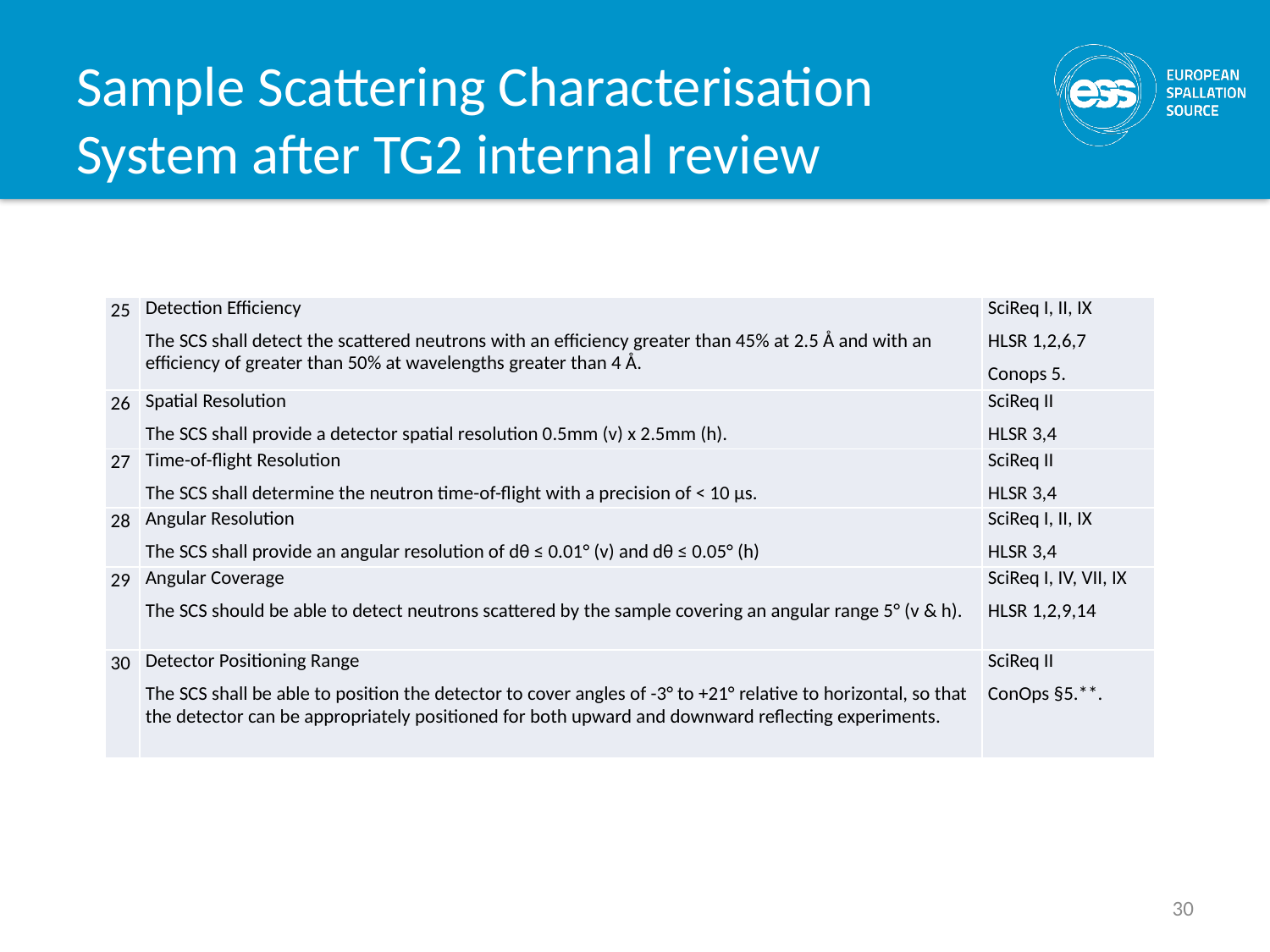

# Sample Scattering Characterisation System after TG2 internal review
| 25 | Detection Efficiency The SCS shall detect the scattered neutrons with an efficiency greater than 45% at 2.5 Å and with an efficiency of greater than 50% at wavelengths greater than 4 Å. | SciReq I, II, IX HLSR 1,2,6,7 Conops 5. |
| --- | --- | --- |
| 26 | Spatial Resolution The SCS shall provide a detector spatial resolution 0.5mm (v) x 2.5mm (h). | SciReq II HLSR 3,4 |
| 27 | Time-of-flight Resolution The SCS shall determine the neutron time-of-flight with a precision of < 10 µs. | SciReq II HLSR 3,4 |
| 28 | Angular Resolution The SCS shall provide an angular resolution of dθ ≤ 0.01° (v) and dθ ≤ 0.05° (h) | SciReq I, II, IX HLSR 3,4 |
| 29 | Angular Coverage The SCS should be able to detect neutrons scattered by the sample covering an angular range 5° (v & h). | SciReq I, IV, VII, IX HLSR 1,2,9,14 |
| 30 | Detector Positioning Range The SCS shall be able to position the detector to cover angles of -3° to +21° relative to horizontal, so that the detector can be appropriately positioned for both upward and downward reflecting experiments. | SciReq II ConOps §5.\*\*. |
30